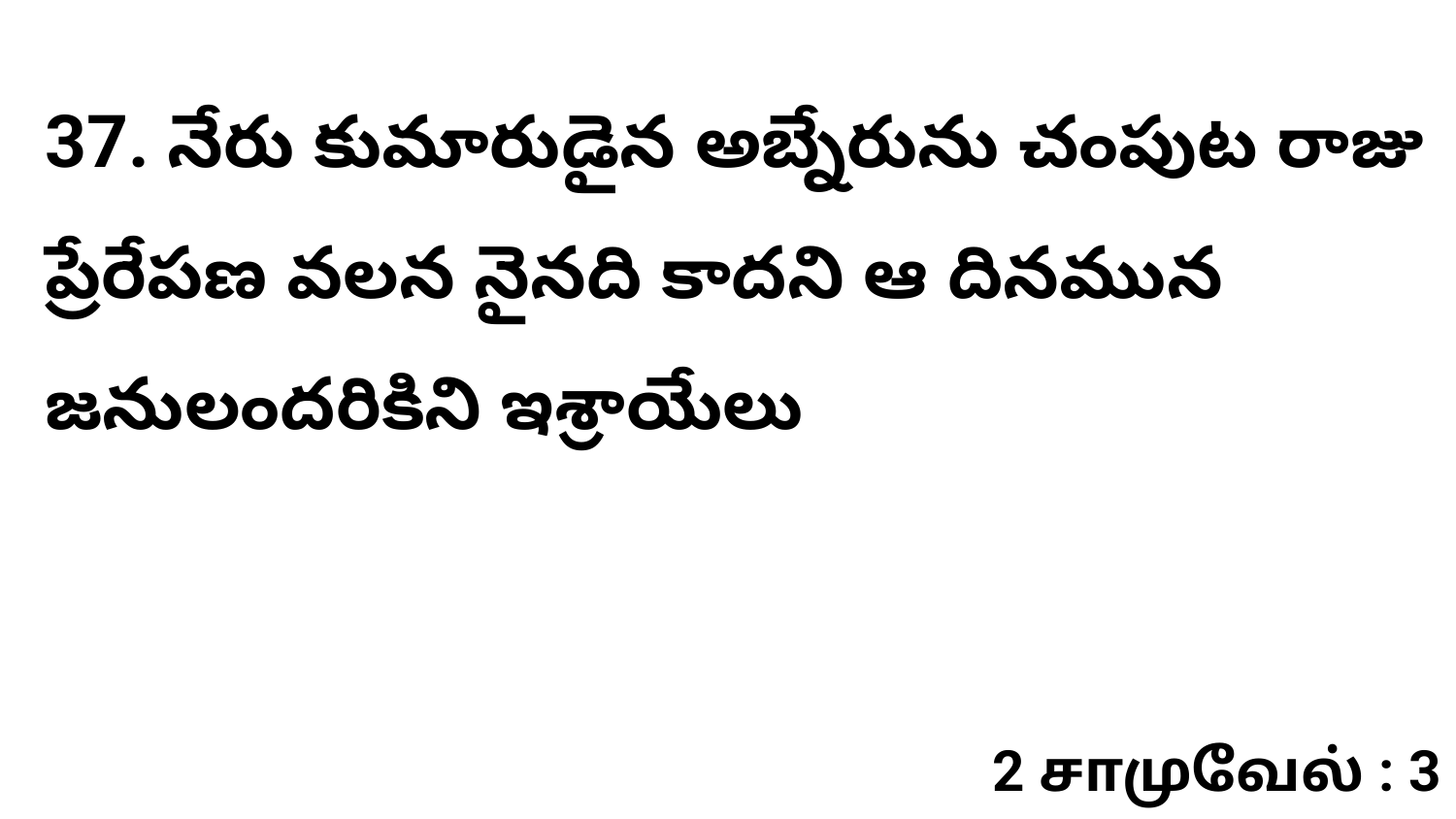

37. నేరు కుమారుడైన అబ్నేరును చంపుట రాజు ప్రేరేపణ వలన నైనది కాదని ఆ దినమున జనులందరికిని ఇశ్రాయేలు
2 சாமுவேல் : 3